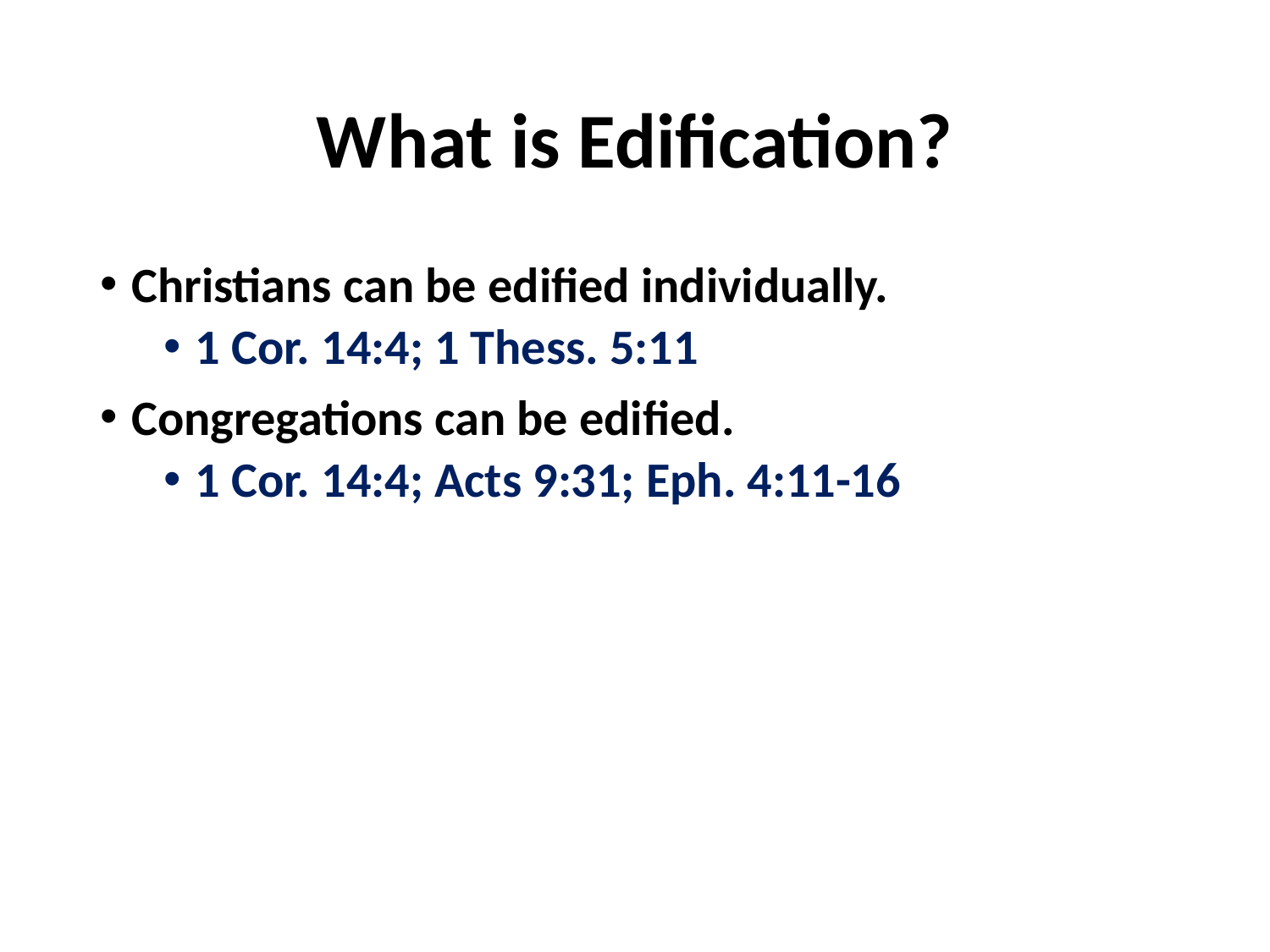

# What is Edification?
Christians can be edified individually.
1 Cor. 14:4; 1 Thess. 5:11
Congregations can be edified.
1 Cor. 14:4; Acts 9:31; Eph. 4:11-16